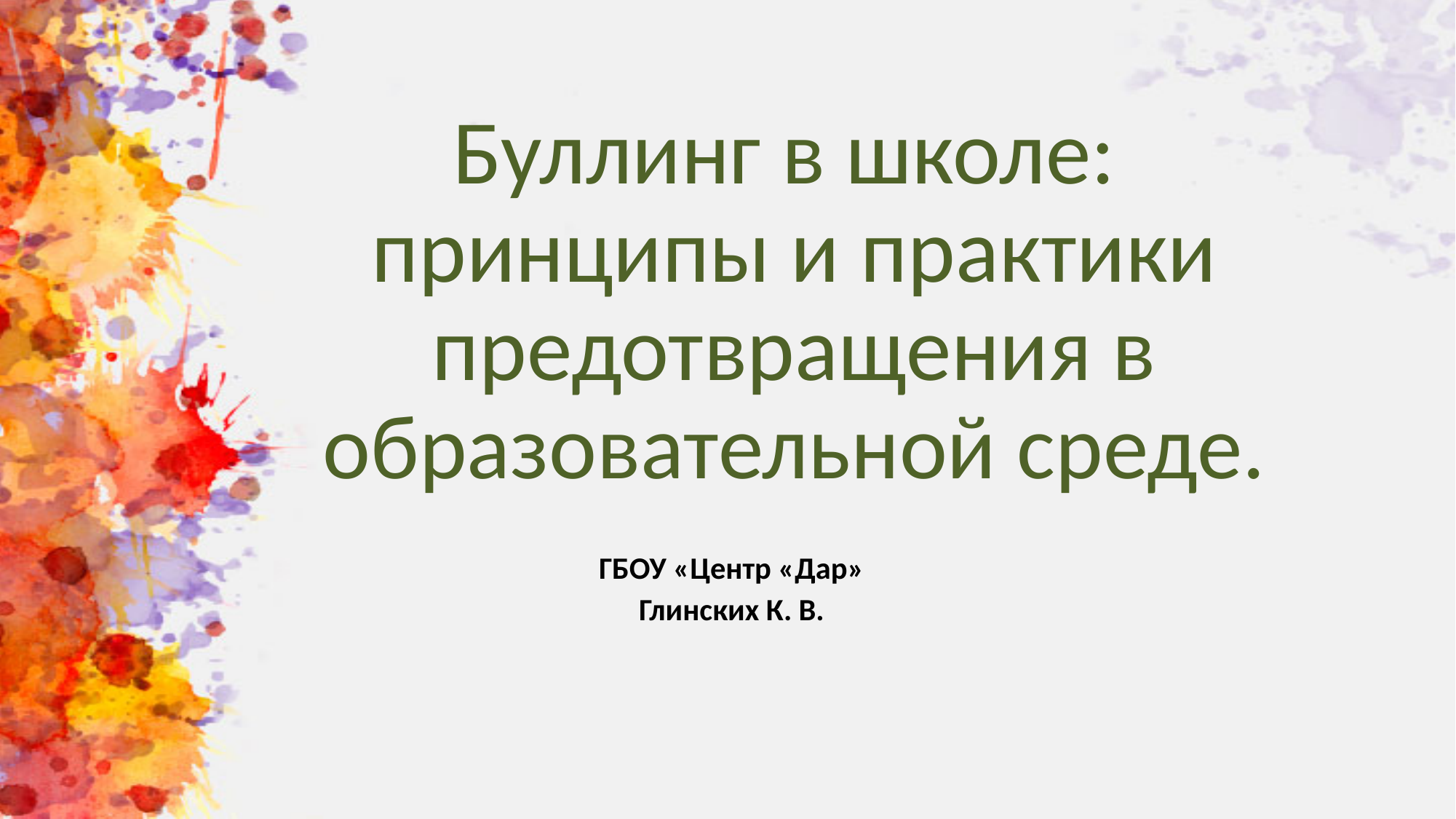

# Буллинг в школе: принципы и практики предотвращения в образовательной среде.
ГБОУ «Центр «Дар»
Глинских К. В.